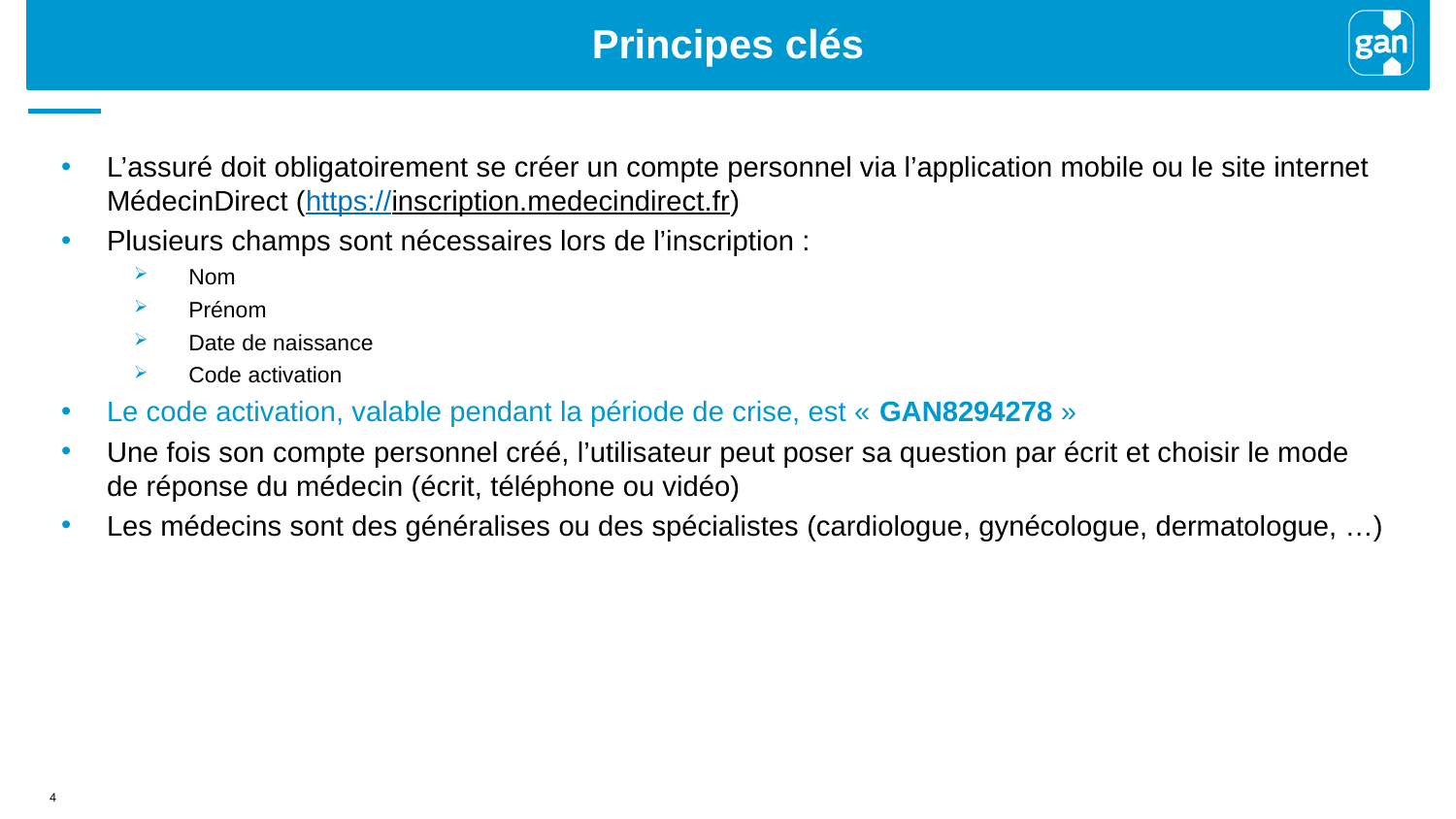

# Principes clés
L’assuré doit obligatoirement se créer un compte personnel via l’application mobile ou le site internet MédecinDirect (https://inscription.medecindirect.fr)
Plusieurs champs sont nécessaires lors de l’inscription :
Nom
Prénom
Date de naissance
Code activation
Le code activation, valable pendant la période de crise, est « GAN8294278 »
Une fois son compte personnel créé, l’utilisateur peut poser sa question par écrit et choisir le mode de réponse du médecin (écrit, téléphone ou vidéo)
Les médecins sont des généralises ou des spécialistes (cardiologue, gynécologue, dermatologue, …)